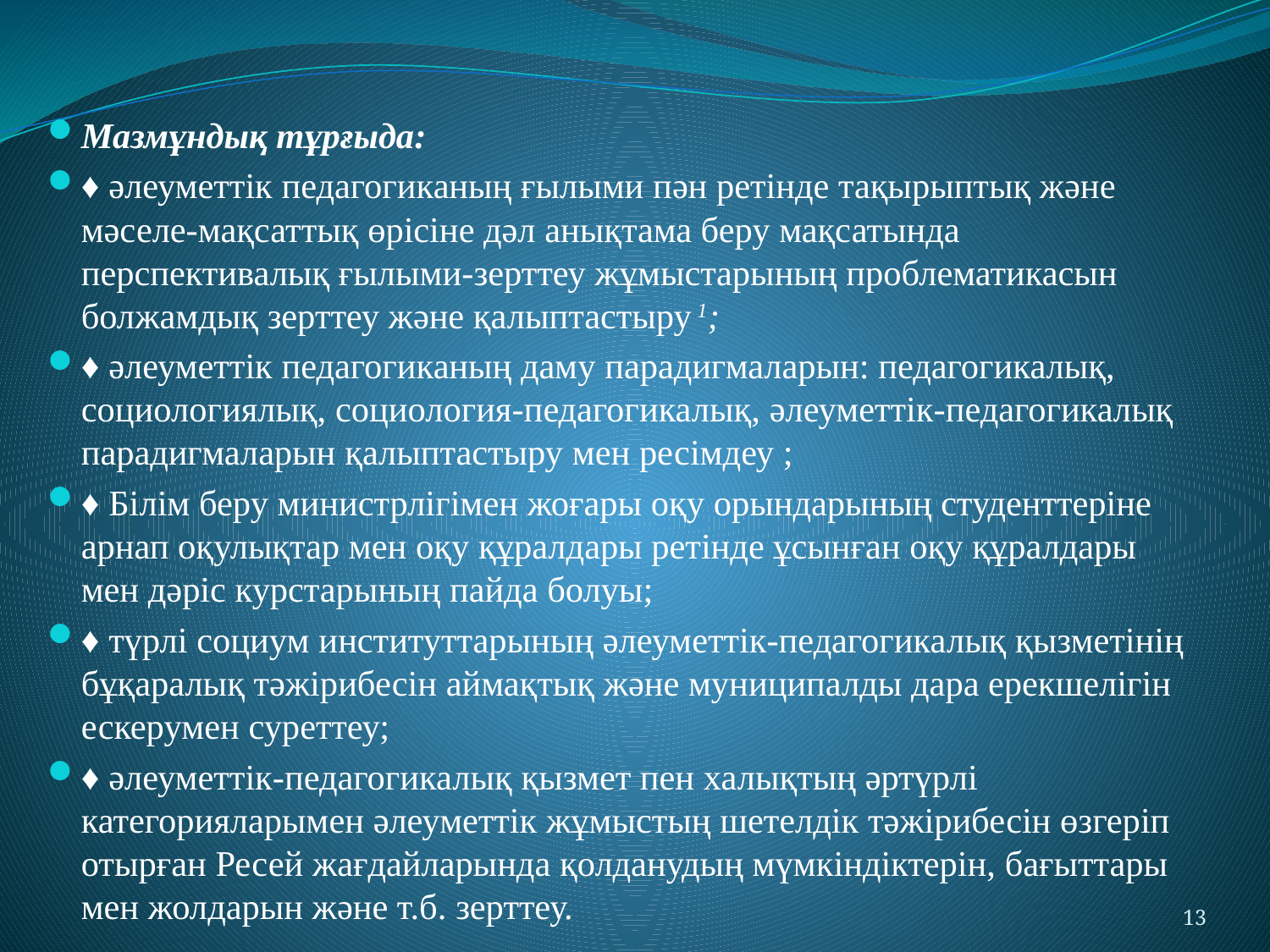

Мазмұндық тұрғыда:
♦ әлеуметтік педагогиканың ғылыми пән ретінде тақырыптық және мәселе-мақсаттық өрісіне дәл анықтама беру мақсатында перспективалық ғылыми-зерттеу жұмыстарының проблематикасын болжамдық зерттеу және қалыптастыру 1;
♦ әлеуметтік педагогиканың даму парадигмаларын: педагогикалық, социологиялық, социология-педагогикалық, әлеуметтік-педагогикалық парадигмаларын қалыптастыру мен ресімдеу ;
♦ Білім беру министрлігімен жоғары оқу орындарының студенттеріне арнап оқулықтар мен оқу құралдары ретінде ұсынған оқу құралдары мен дәріс курстарының пайда болуы;
♦ түрлі социум институттарының әлеуметтік-педагогикалық қызметінің бұқаралық тәжірибесін аймақтық және муниципалды дара ерекшелігін ескерумен суреттеу;
♦ әлеуметтік-педагогикалық қызмет пен халықтың әртүрлі категорияларымен әлеуметтік жұмыстың шетелдік тәжірибесін өзгеріп отырған Ресей жағдайларында қолданудың мүмкіндіктерін, бағыттары мен жолдарын және т.б. зерттеу.

13